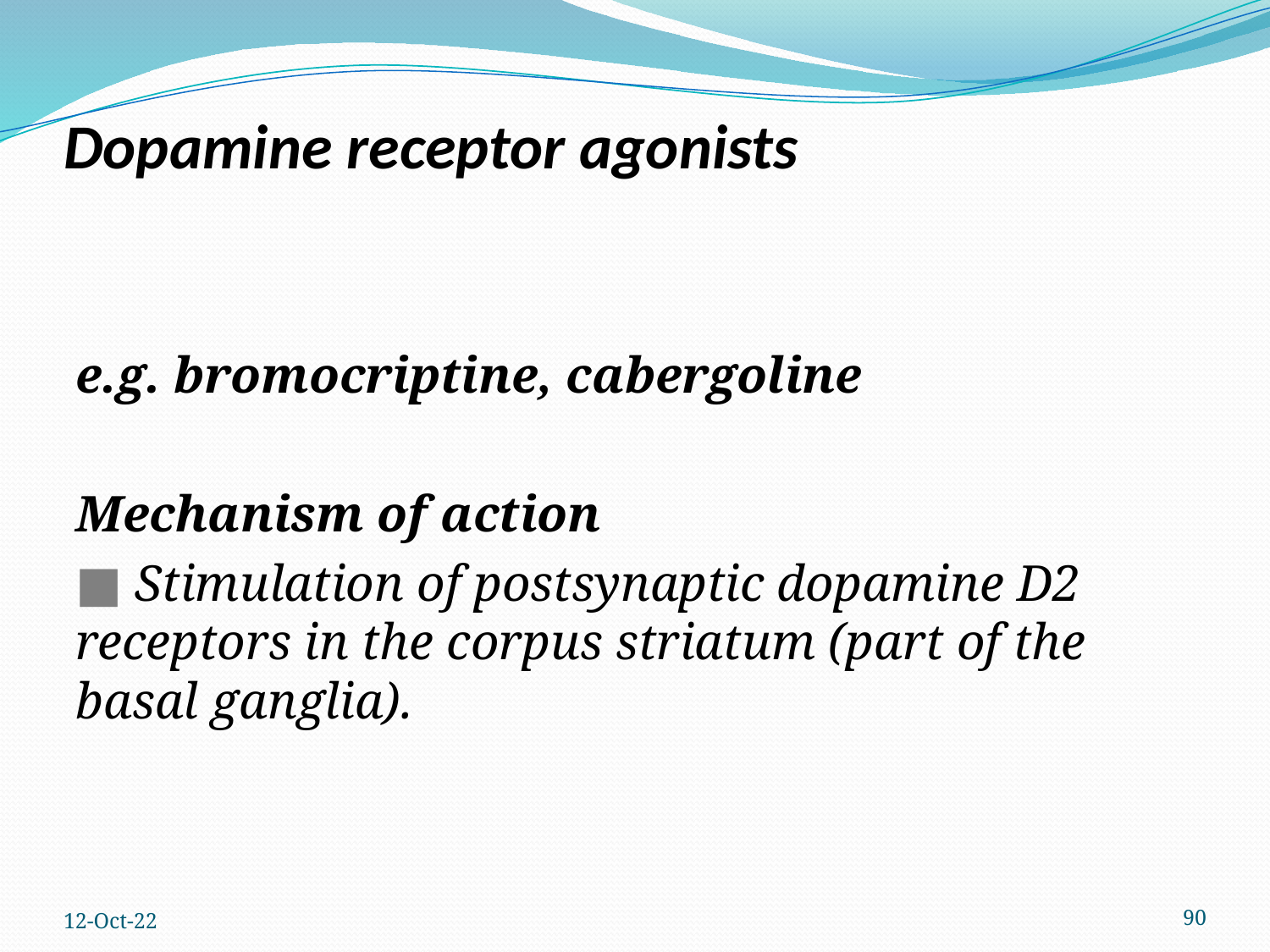

# Dopamine receptor agonists

e.g. bromocriptine, cabergoline

Mechanism of action
■ Stimulation of postsynaptic dopamine D2 receptors in the corpus striatum (part of the basal ganglia).
12-Oct-22
90